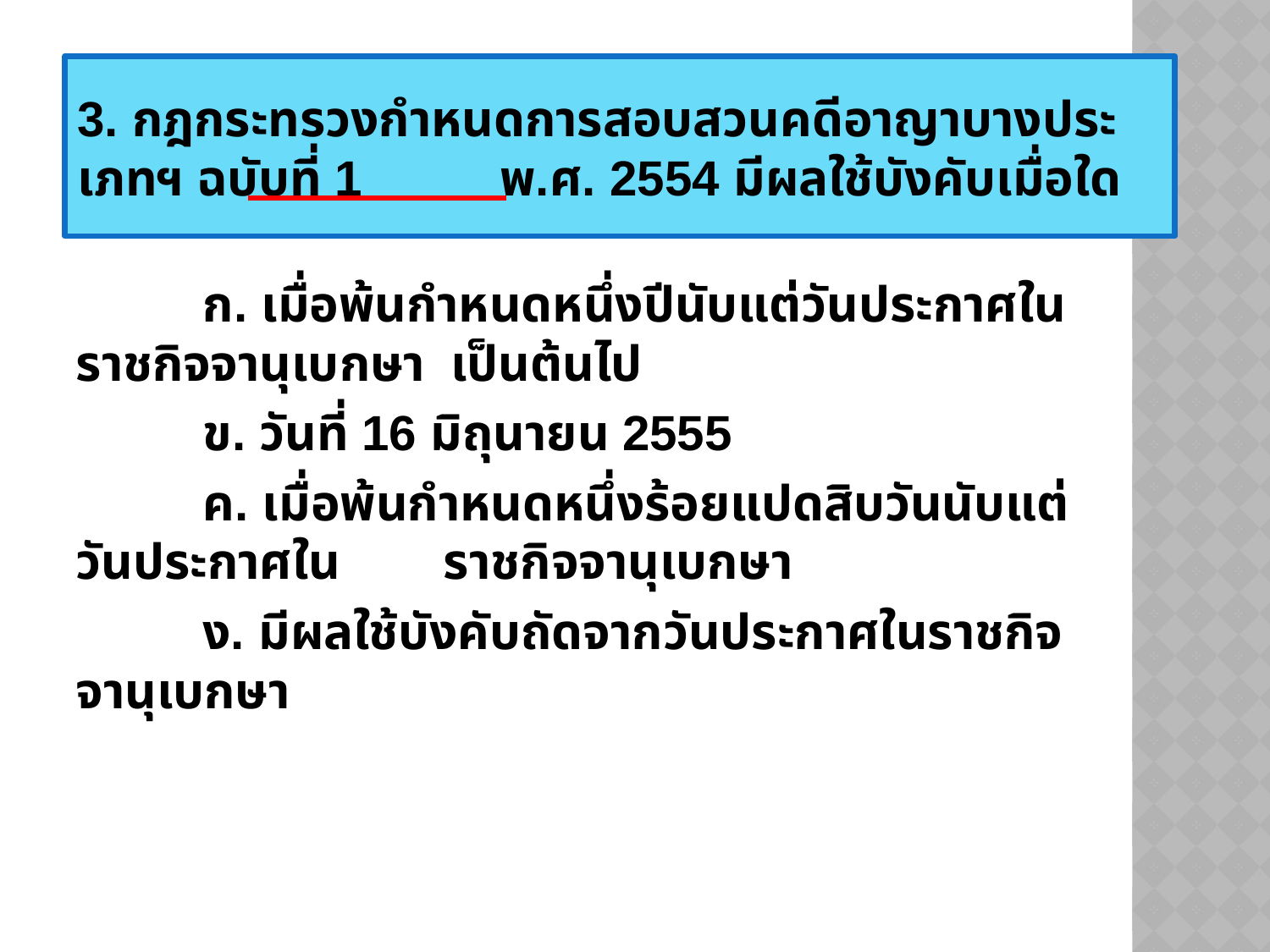

3. กฎกระทรวงกำหนดการสอบสวนคดีอาญาบางประเภทฯ ฉบับที่ 1          พ.ศ. 2554 มีผลใช้บังคับเมื่อใด

	ก. เมื่อพ้นกำหนดหนึ่งปีนับแต่วันประกาศในราชกิจจานุเบกษา  เป็นต้นไป
	ข. วันที่ 16 มิถุนายน 2555
	ค. เมื่อพ้นกำหนดหนึ่งร้อยแปดสิบวันนับแต่วันประกาศใน        ราชกิจจานุเบกษา
	ง. มีผลใช้บังคับถัดจากวันประกาศในราชกิจจานุเบกษา